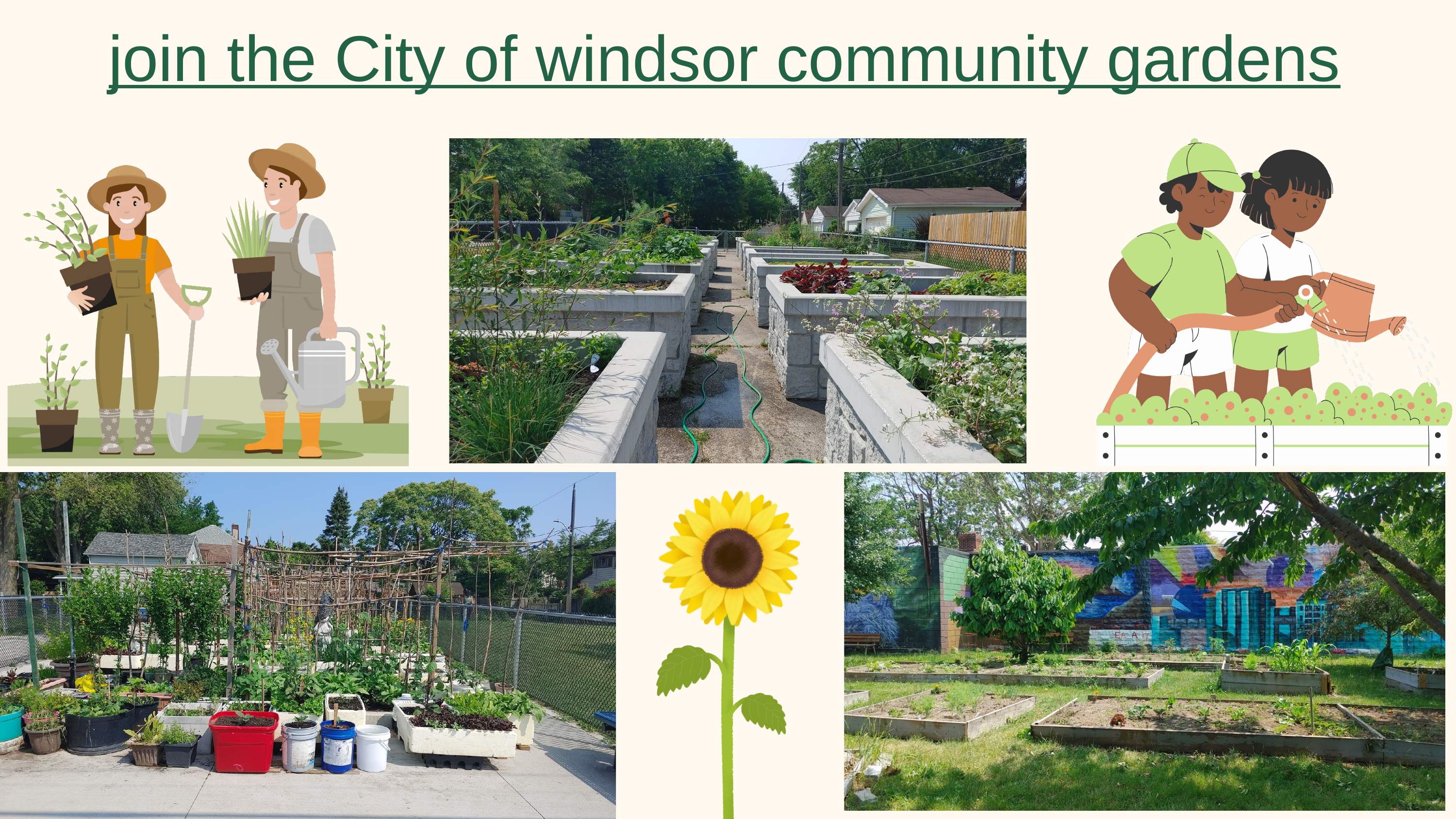

join the City of windsor community gardens